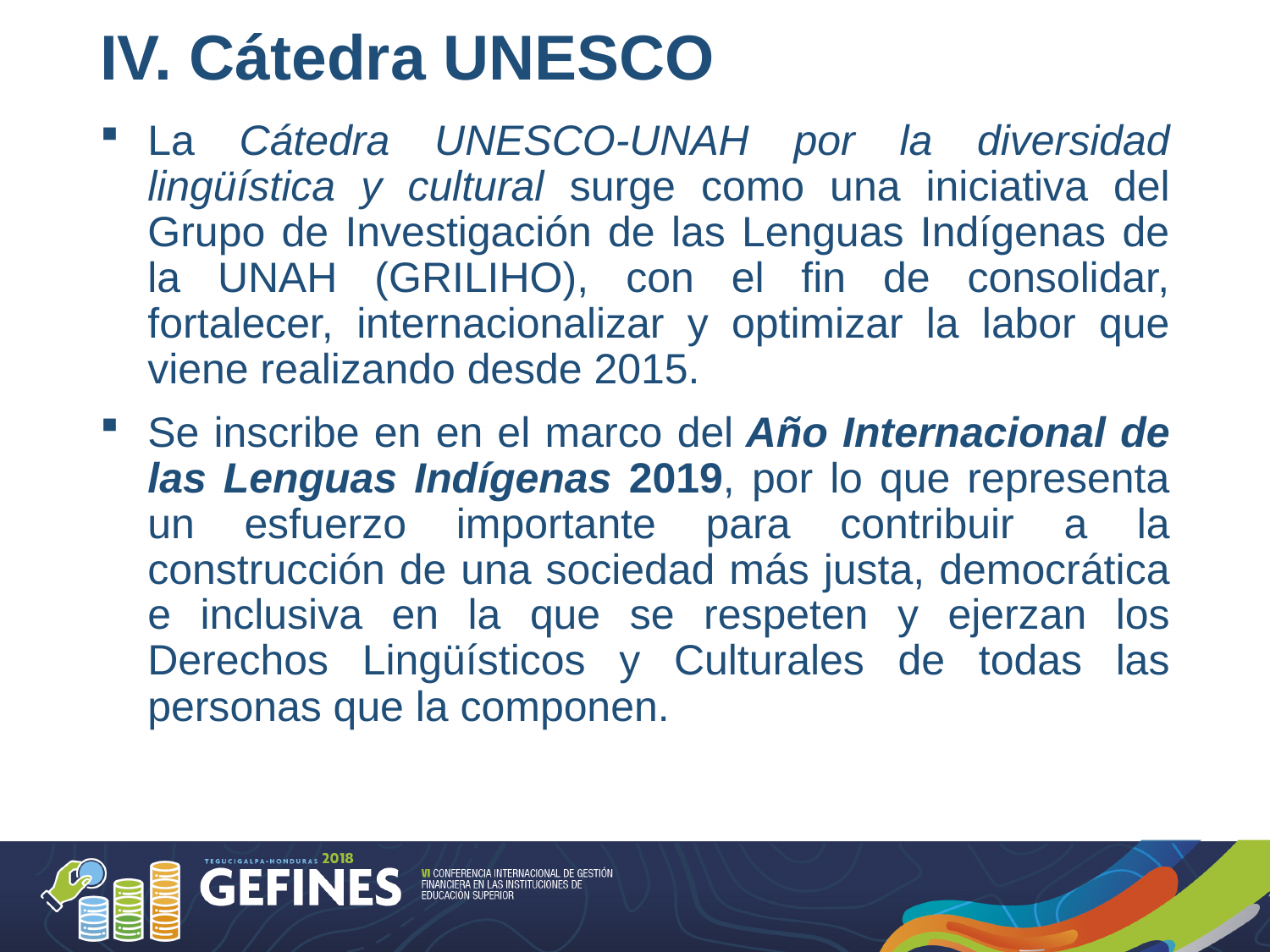

# IV. Cátedra UNESCO
La Cátedra UNESCO-UNAH por la diversidad lingüística y cultural surge como una iniciativa del Grupo de Investigación de las Lenguas Indígenas de la UNAH (GRILIHO), con el fin de consolidar, fortalecer, internacionalizar y optimizar la labor que viene realizando desde 2015.
Se inscribe en en el marco del Año Internacional de las Lenguas Indígenas 2019, por lo que representa un esfuerzo importante para contribuir a la construcción de una sociedad más justa, democrática e inclusiva en la que se respeten y ejerzan los Derechos Lingüísticos y Culturales de todas las personas que la componen.